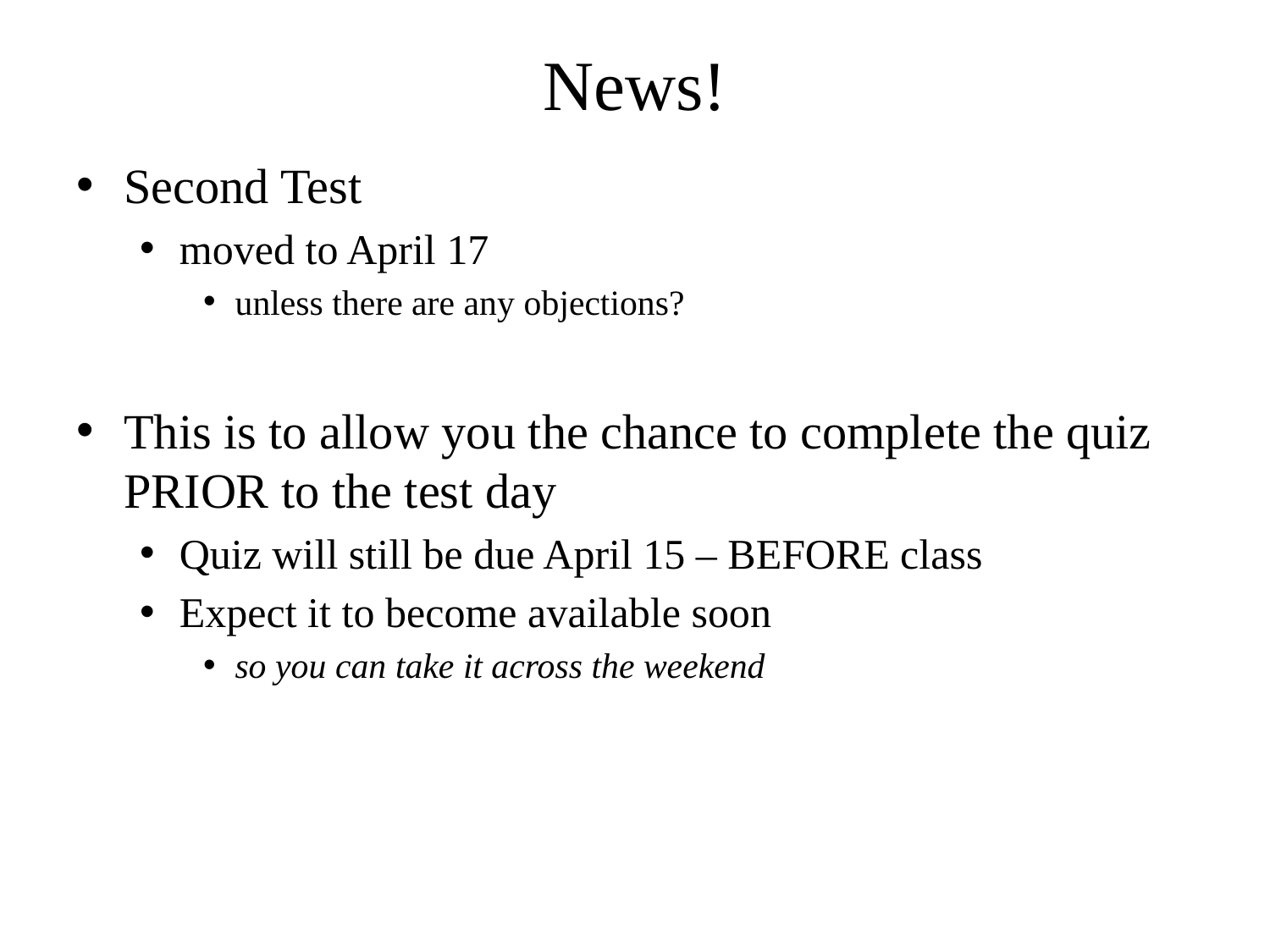

# News!
Second Test
moved to April 17
unless there are any objections?

This is to allow you the chance to complete the quiz PRIOR to the test day
Quiz will still be due April 15 – BEFORE class
Expect it to become available soon
so you can take it across the weekend